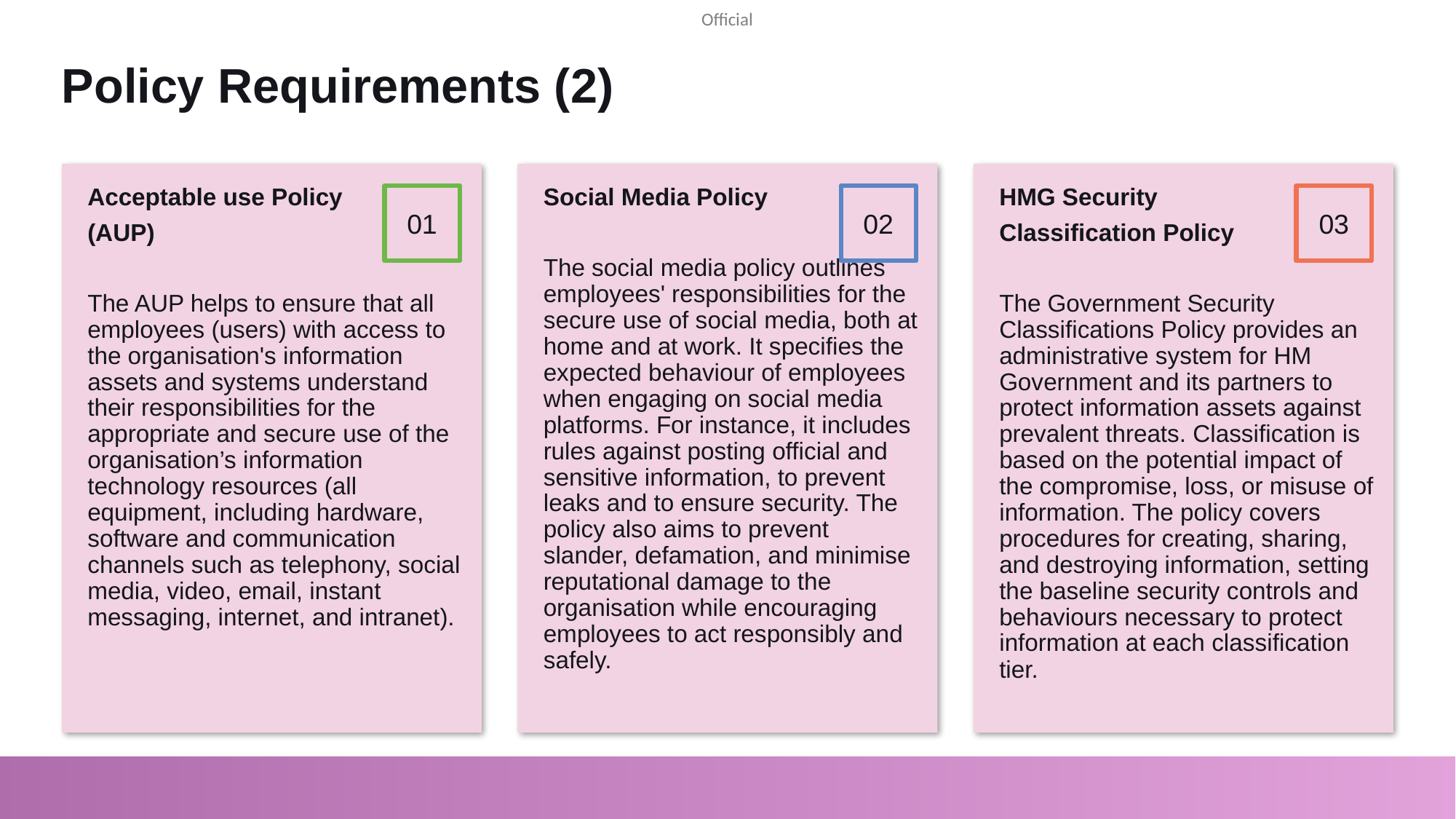

# Policy Requirements (2)
Acceptable use Policy
(AUP)

The AUP helps to ensure that all employees (users) with access to the organisation's information assets and systems understand their responsibilities for the appropriate and secure use of the organisation’s information technology resources (all equipment, including hardware, software and communication channels such as telephony, social media, video, email, instant messaging, internet, and intranet).
Social Media Policy

The social media policy outlines employees' responsibilities for the secure use of social media, both at home and at work. It specifies the expected behaviour of employees when engaging on social media platforms. For instance, it includes rules against posting official and sensitive information, to prevent leaks and to ensure security. The policy also aims to prevent slander, defamation, and minimise reputational damage to the organisation while encouraging employees to act responsibly and safely.

HMG Security
Classification Policy

The Government Security Classifications Policy provides an administrative system for HM Government and its partners to protect information assets against prevalent threats. Classification is based on the potential impact of the compromise, loss, or misuse of information. The policy covers procedures for creating, sharing, and destroying information, setting the baseline security controls and behaviours necessary to protect information at each classification tier.

01
02
03